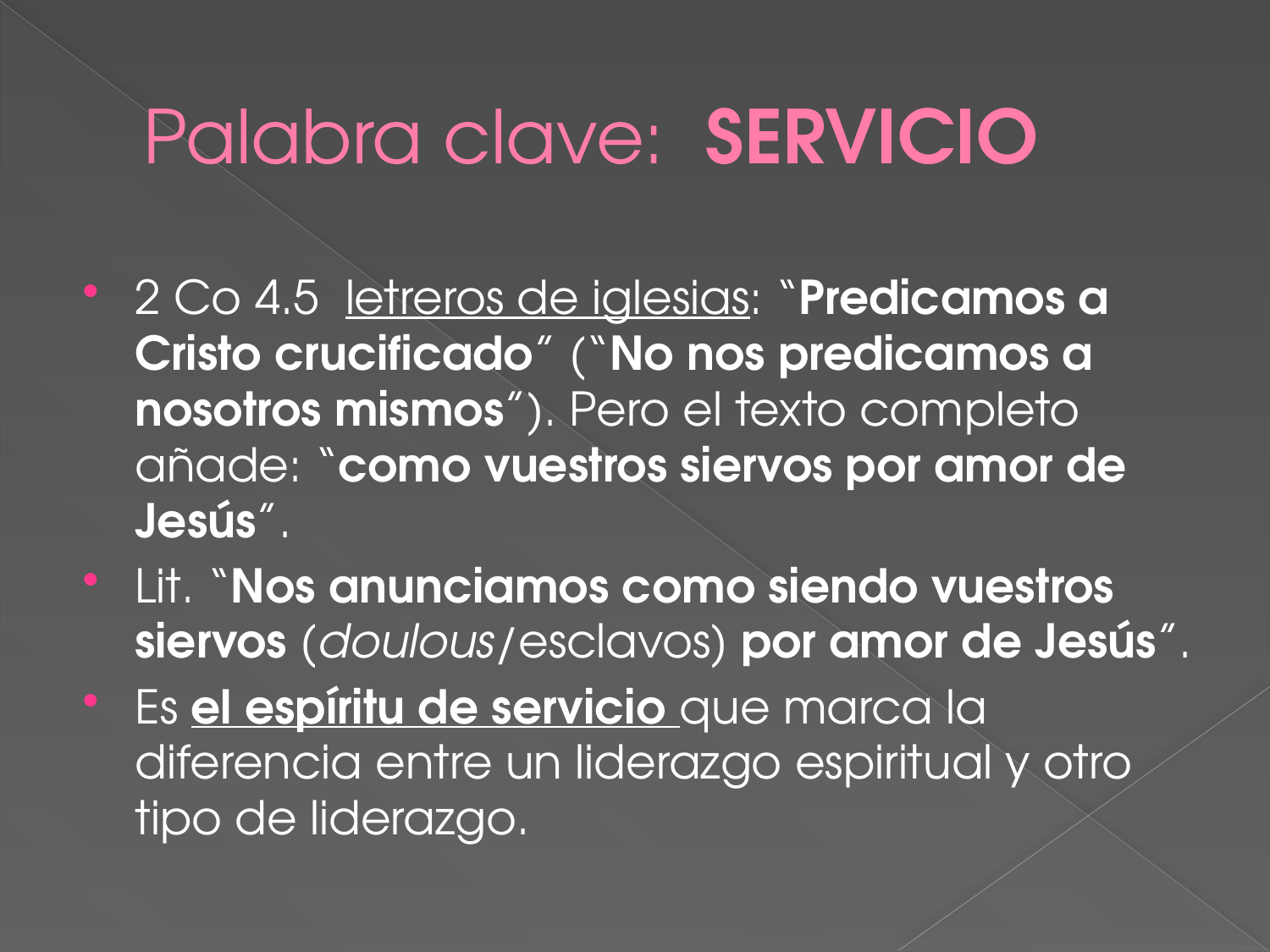

# Palabra clave:  SERVICIO
2 Co 4.5  letreros de iglesias: “Predicamos a Cristo crucificado” (“No nos predicamos a nosotros mismos”). Pero el texto completo añade: “como vuestros siervos por amor de Jesús”.
Lit. “Nos anunciamos como siendo vuestros siervos (doulous/esclavos) por amor de Jesús”.
Es el espíritu de servicio que marca la diferencia entre un liderazgo espiritual y otro tipo de liderazgo.